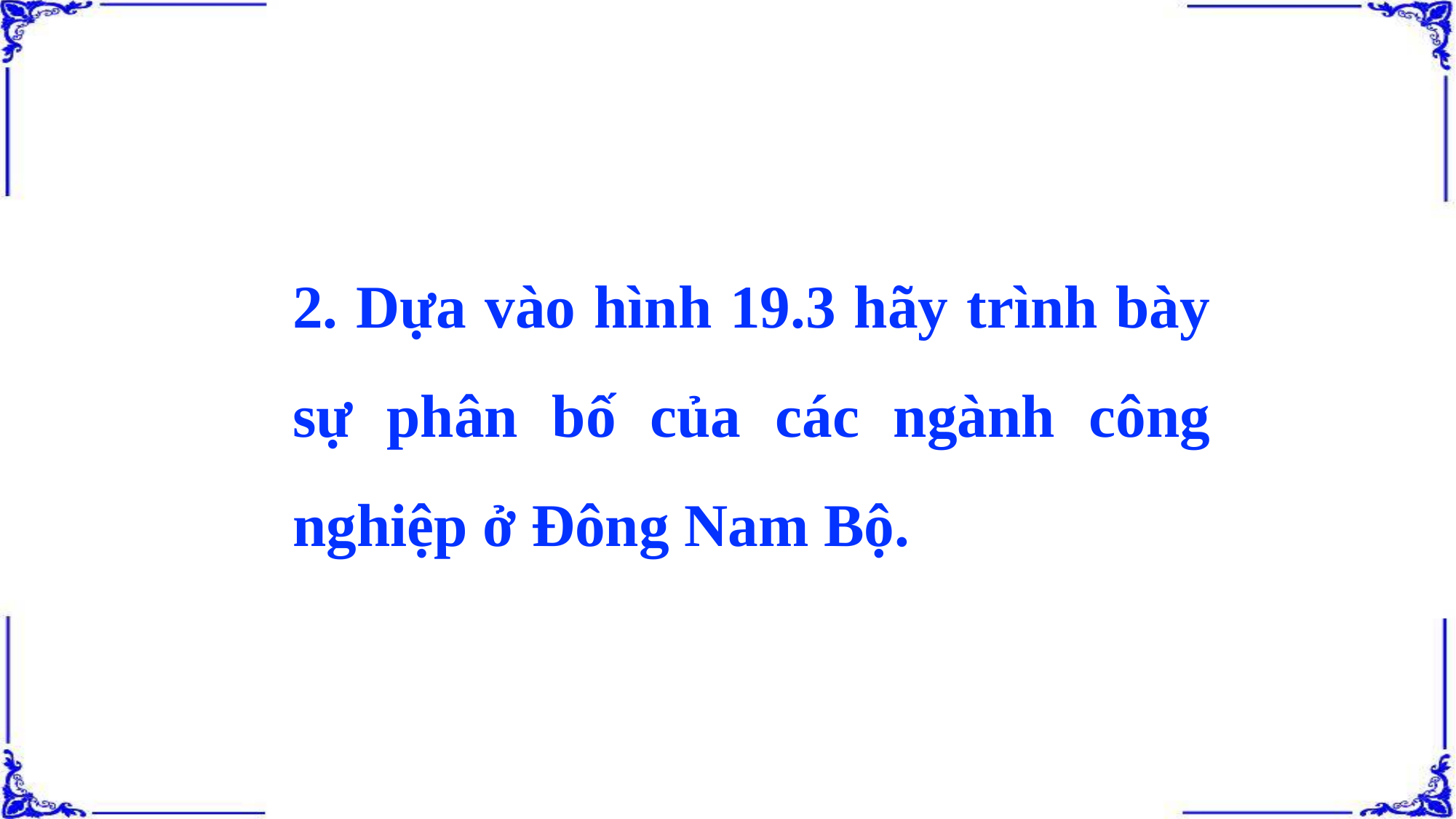

2. Dựa vào hình 19.3 hãy trình bày sự phân bố của các ngành công nghiệp ở Đông Nam Bộ.